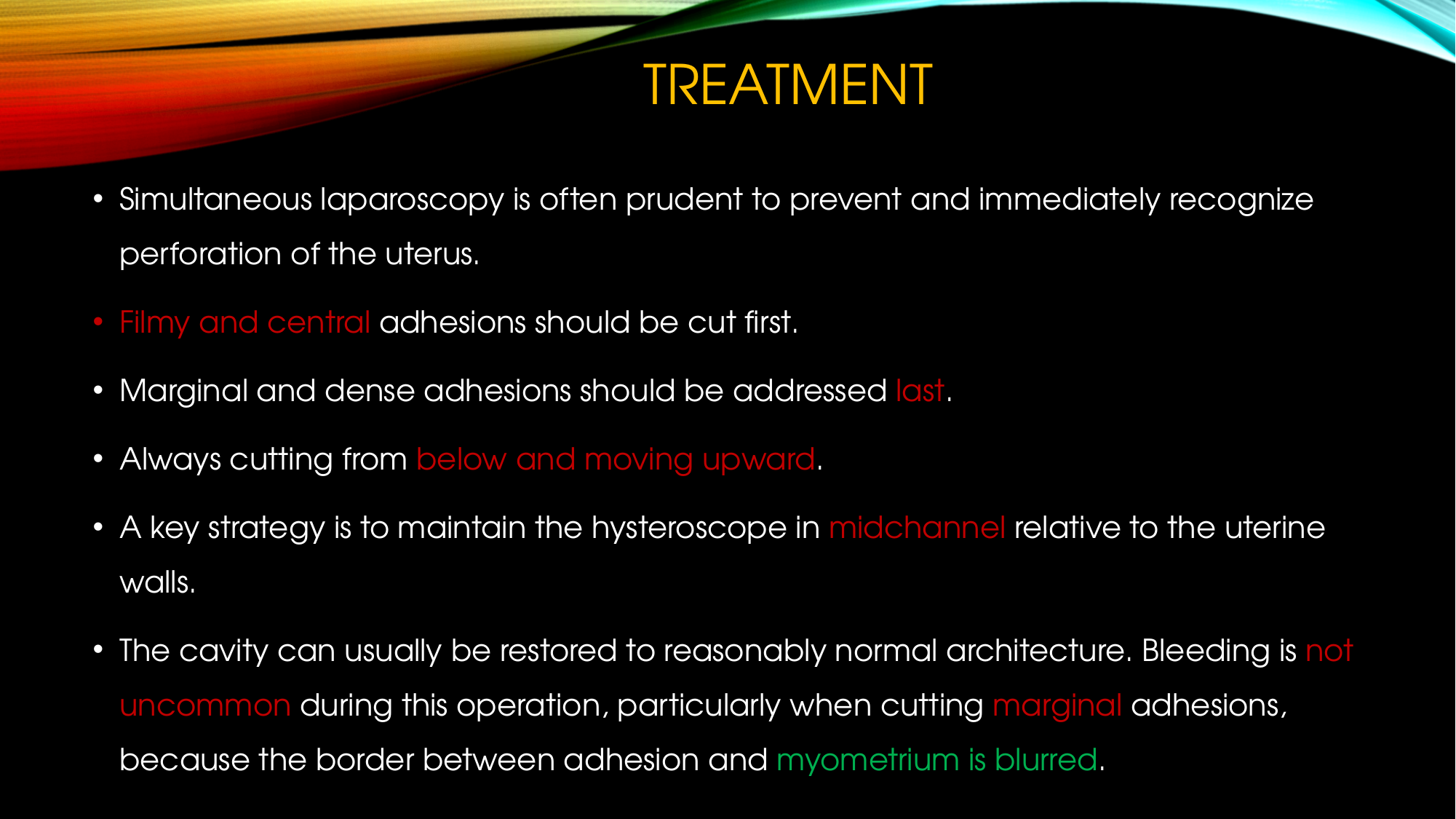

# treatment
Simultaneous laparoscopy is often prudent to prevent and immediately recognize perforation of the uterus.
Filmy and central adhesions should be cut first.
Marginal and dense adhesions should be addressed last.
Always cutting from below and moving upward.
A key strategy is to maintain the hysteroscope in midchannel relative to the uterine walls.
The cavity can usually be restored to reasonably normal architecture. Bleeding is not uncommon during this operation, particularly when cutting marginal adhesions, because the border between adhesion and myometrium is blurred.